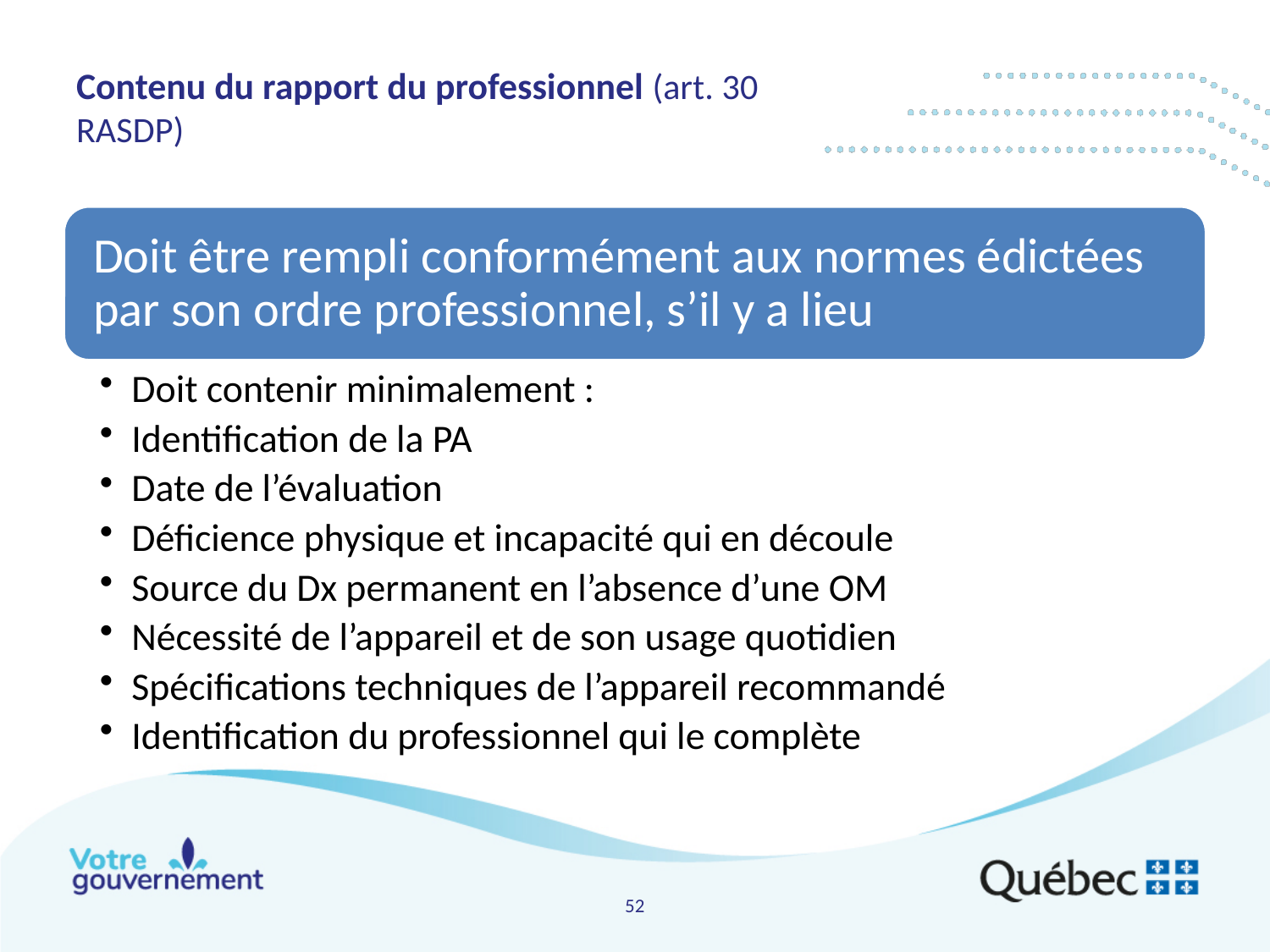

# Contenu du rapport du professionnel (art. 30 RASDP)
Doit être rempli conformément aux normes édictées par son ordre professionnel, s’il y a lieu
Doit contenir minimalement :
Identification de la PA
Date de l’évaluation
Déficience physique et incapacité qui en découle
Source du Dx permanent en l’absence d’une OM
Nécessité de l’appareil et de son usage quotidien
Spécifications techniques de l’appareil recommandé
Identification du professionnel qui le complète